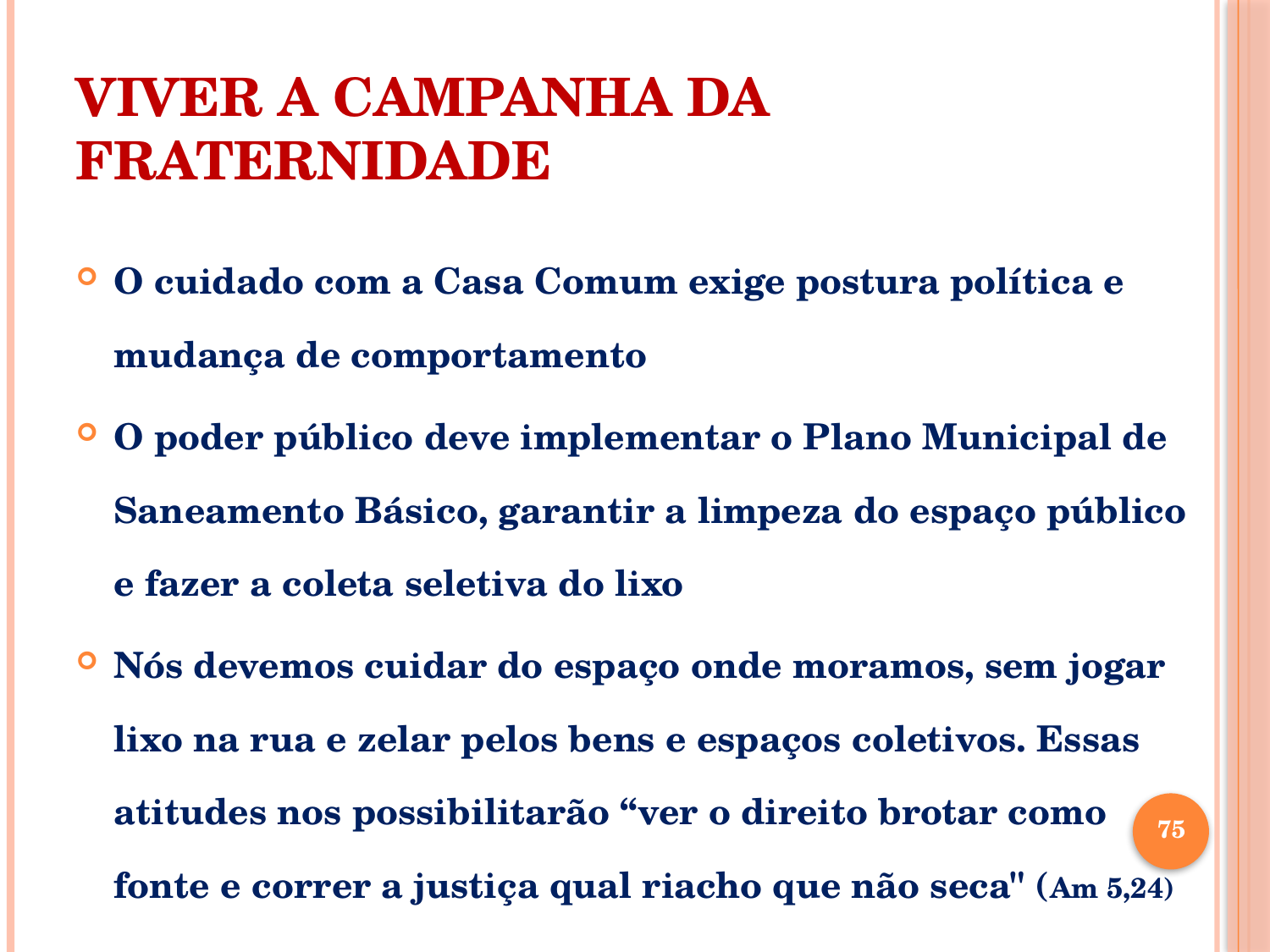

# VIVER A CAMPANHA DA FRATERNIDADE
O cuidado com a Casa Comum exige postura política e mudança de comportamento
O poder público deve implementar o Plano Municipal de Saneamento Básico, garantir a limpeza do espaço público e fazer a coleta seletiva do lixo
Nós devemos cuidar do espaço onde moramos, sem jogar lixo na rua e zelar pelos bens e espaços coletivos. Essas atitudes nos possibilitarão “ver o direito brotar como fonte e correr a justiça qual riacho que não seca" (Am 5,24)

75